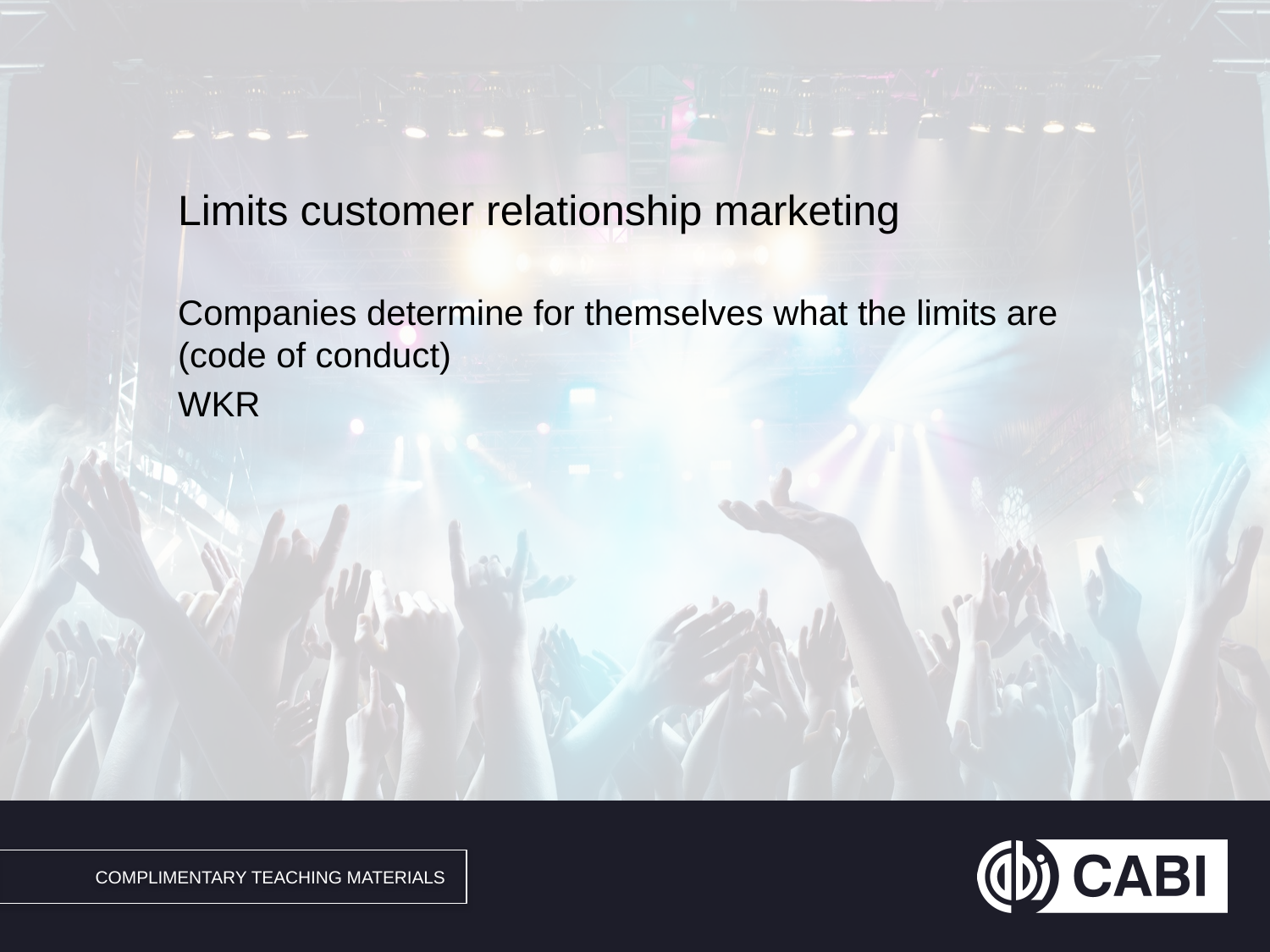

#
Limits customer relationship marketing

Companies determine for themselves what the limits are (code of conduct)
WKR